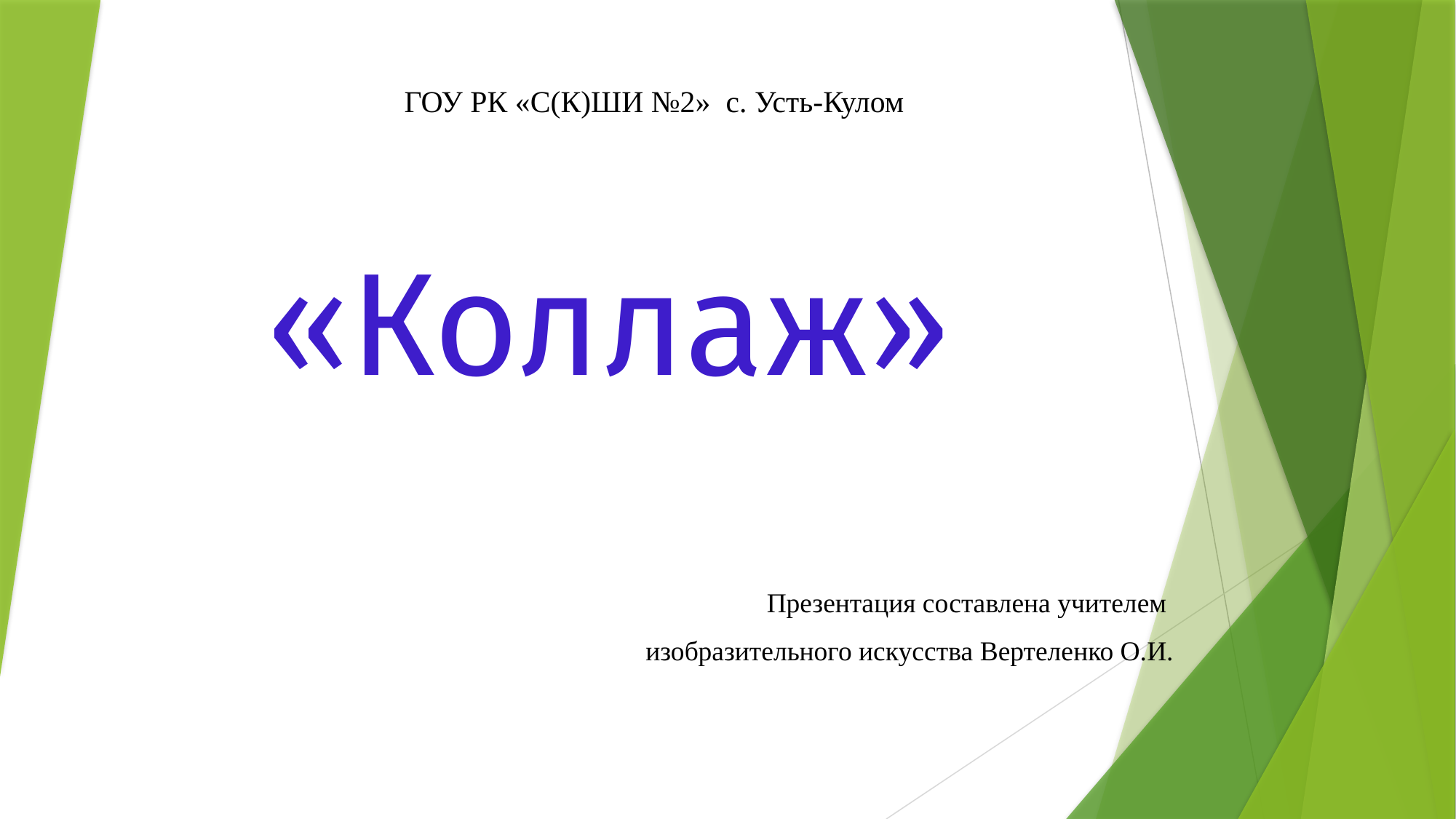

ГОУ РК «С(К)ШИ №2»  с. Усть-Кулом
# «Коллаж»

Презентация составлена учителем
изобразительного искусства Вертеленко О.И.